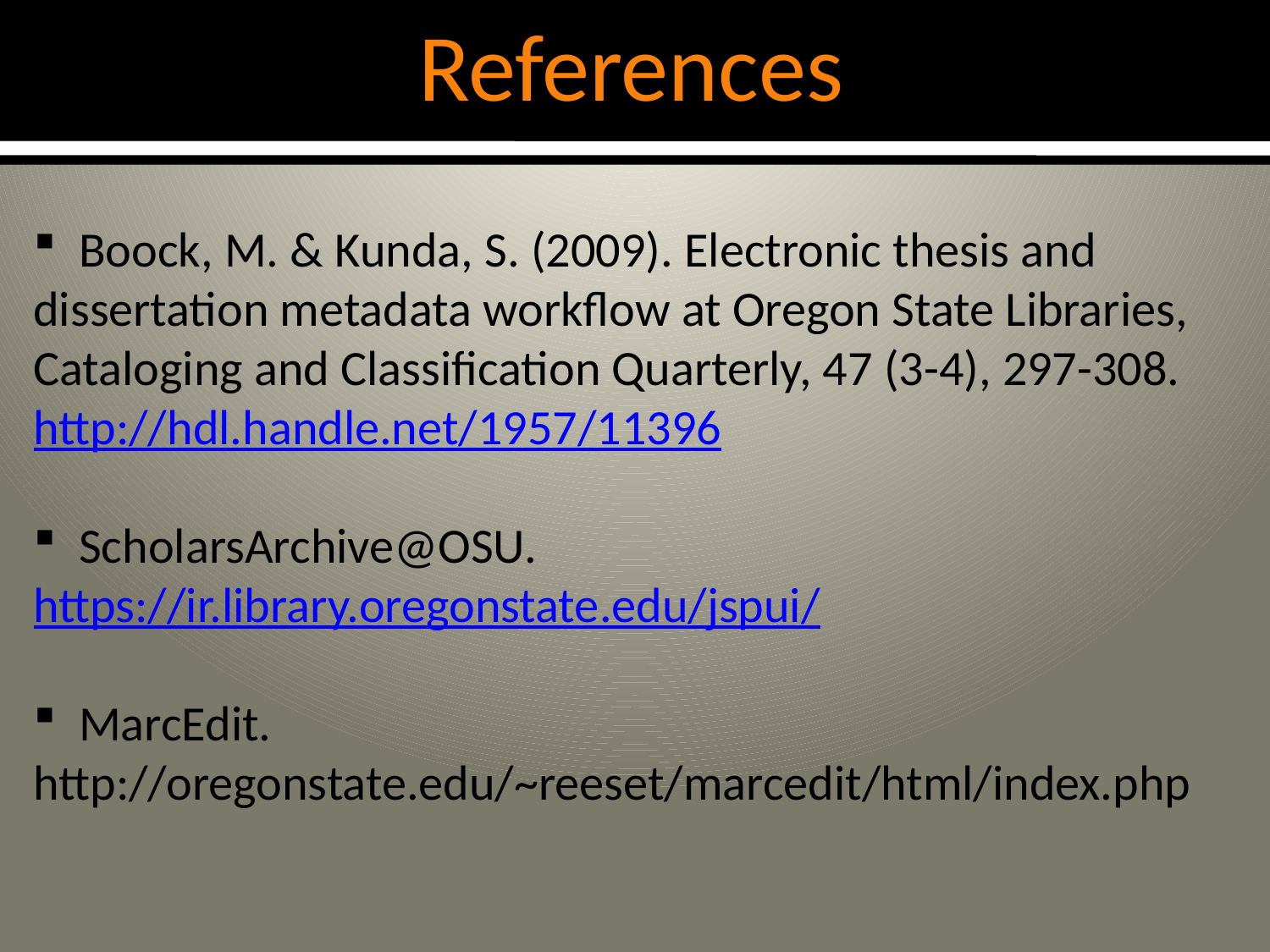

References

  Boock, M. & Kunda, S. (2009). Electronic thesis and dissertation metadata workflow at Oregon State Libraries, Cataloging and Classification Quarterly, 47 (3-4), 297-308. http://hdl.handle.net/1957/11396

  ScholarsArchive@OSU. https://ir.library.oregonstate.edu/jspui/

  MarcEdit. http://oregonstate.edu/~reeset/marcedit/html/index.php